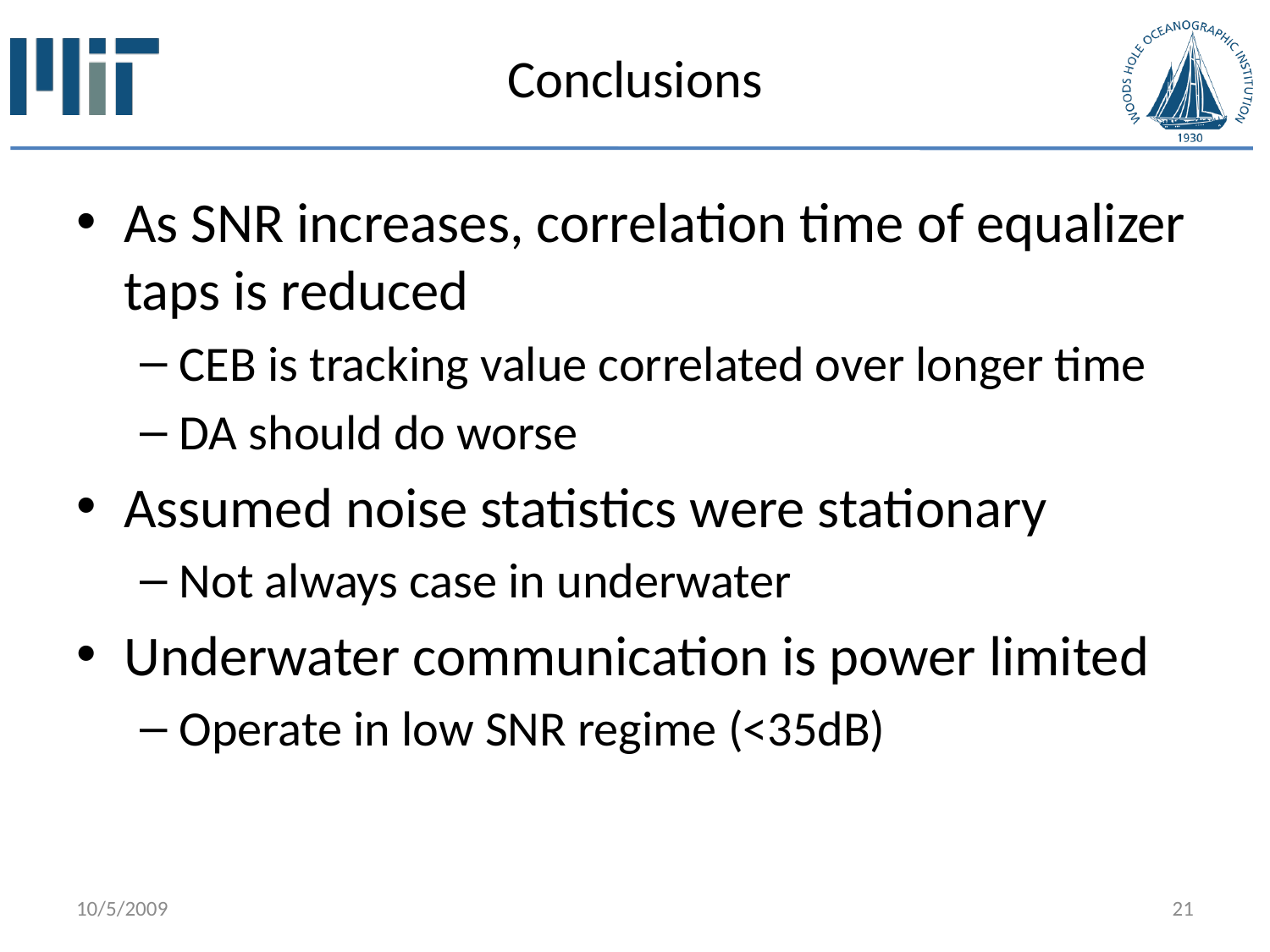

# Conclusions
As SNR increases, correlation time of equalizer taps is reduced
CEB is tracking value correlated over longer time
DA should do worse
Assumed noise statistics were stationary
Not always case in underwater
Underwater communication is power limited
Operate in low SNR regime (<35dB)
10/5/2009
21